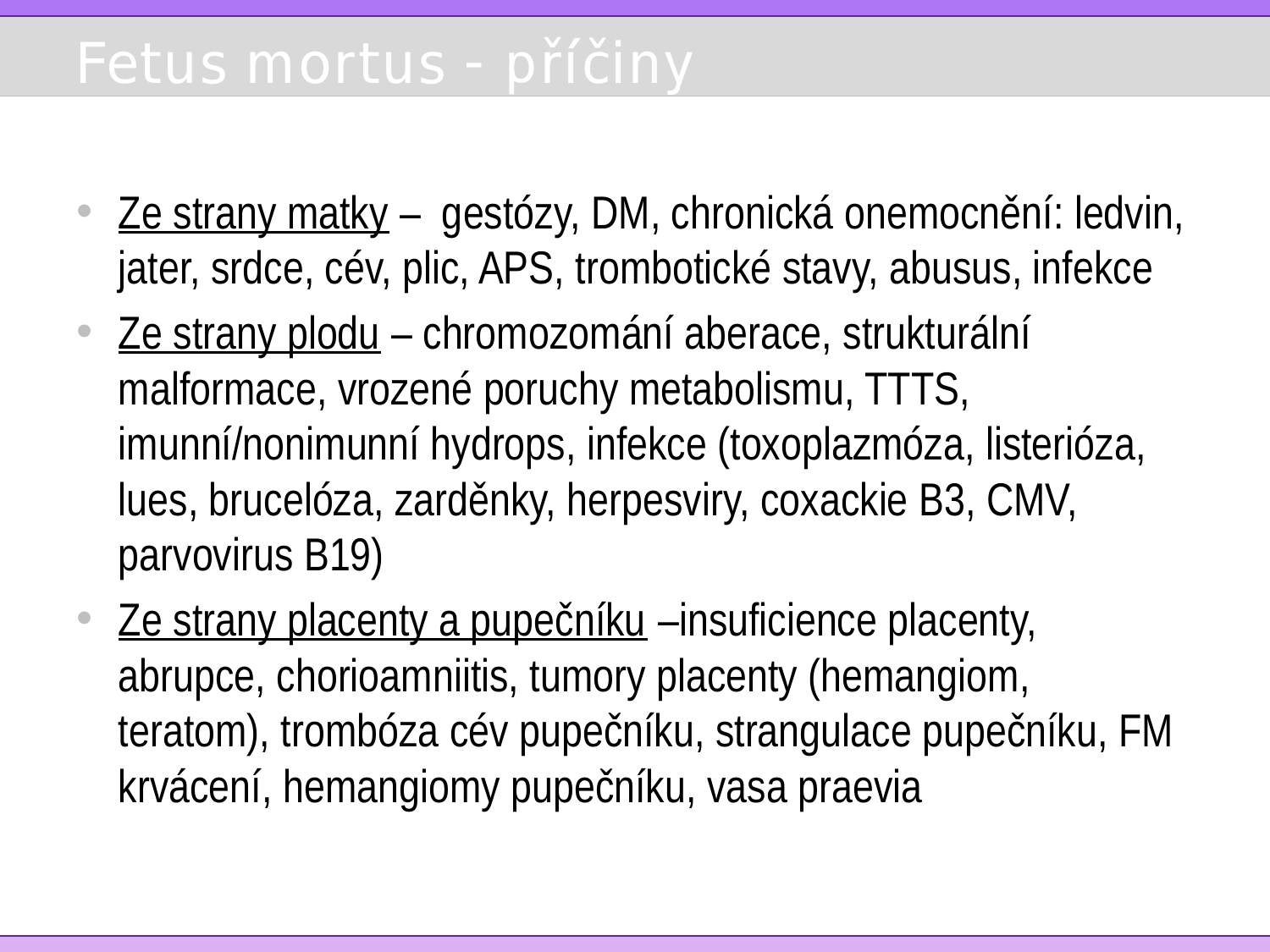

# Fetus mortus - příčiny
Ze strany matky –  gestózy, DM, chronická onemocnění: ledvin, jater, srdce, cév, plic, APS, trombotické stavy, abusus, infekce
Ze strany plodu – chromozomání aberace, strukturální malformace, vrozené poruchy metabolismu, TTTS, imunní/nonimunní hydrops, infekce (toxoplazmóza, listerióza, lues, brucelóza, zarděnky, herpesviry, coxackie B3, CMV, parvovirus B19)
Ze strany placenty a pupečníku –insuficience placenty, abrupce, chorioamniitis, tumory placenty (hemangiom, teratom), trombóza cév pupečníku, strangulace pupečníku, FM krvácení, hemangiomy pupečníku, vasa praevia